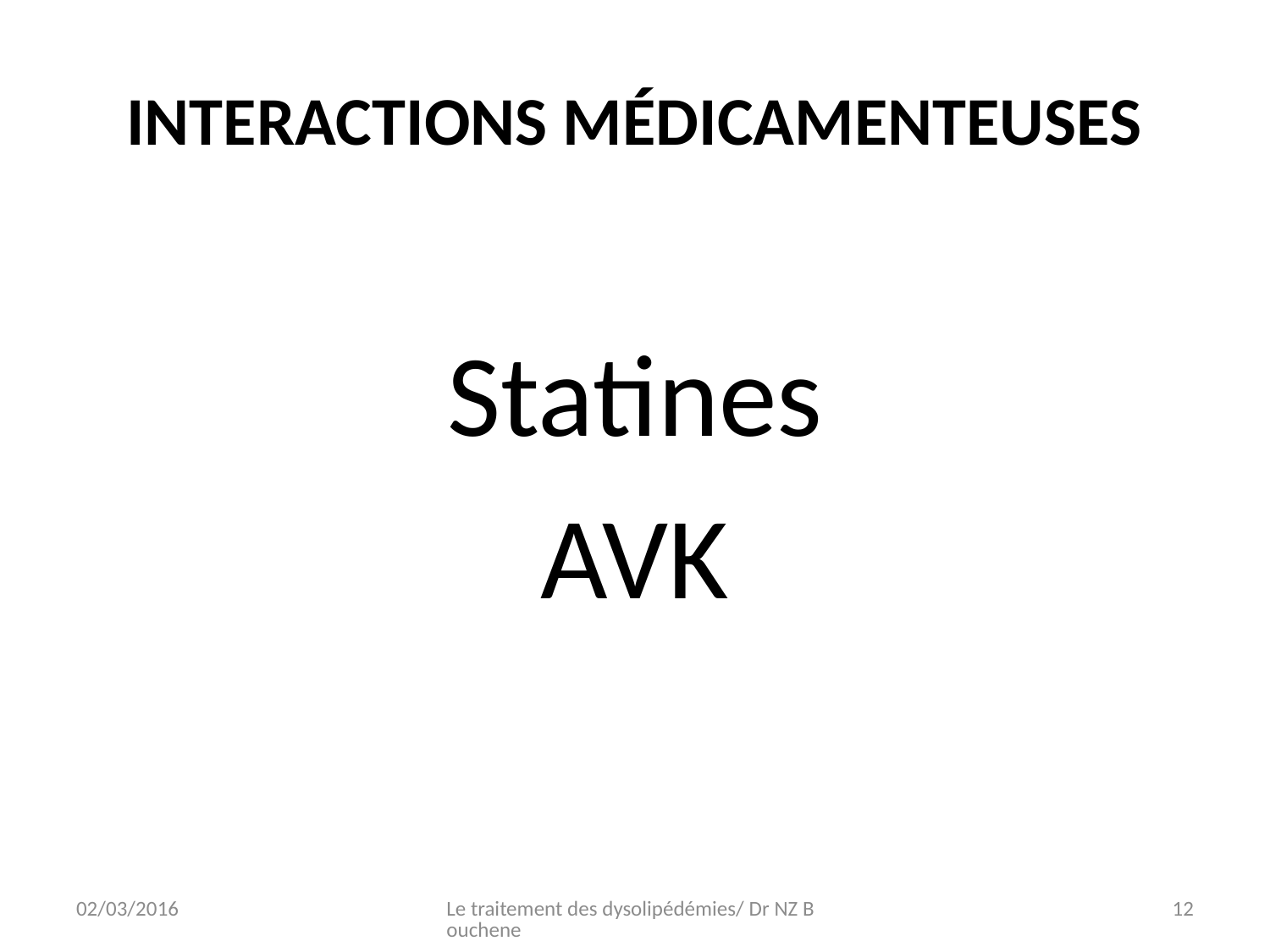

# INTERACTIONS MÉDICAMENTEUSES

Statines
AVK
02/03/2016
Le traitement des dysolipédémies/ Dr NZ Bouchene
12